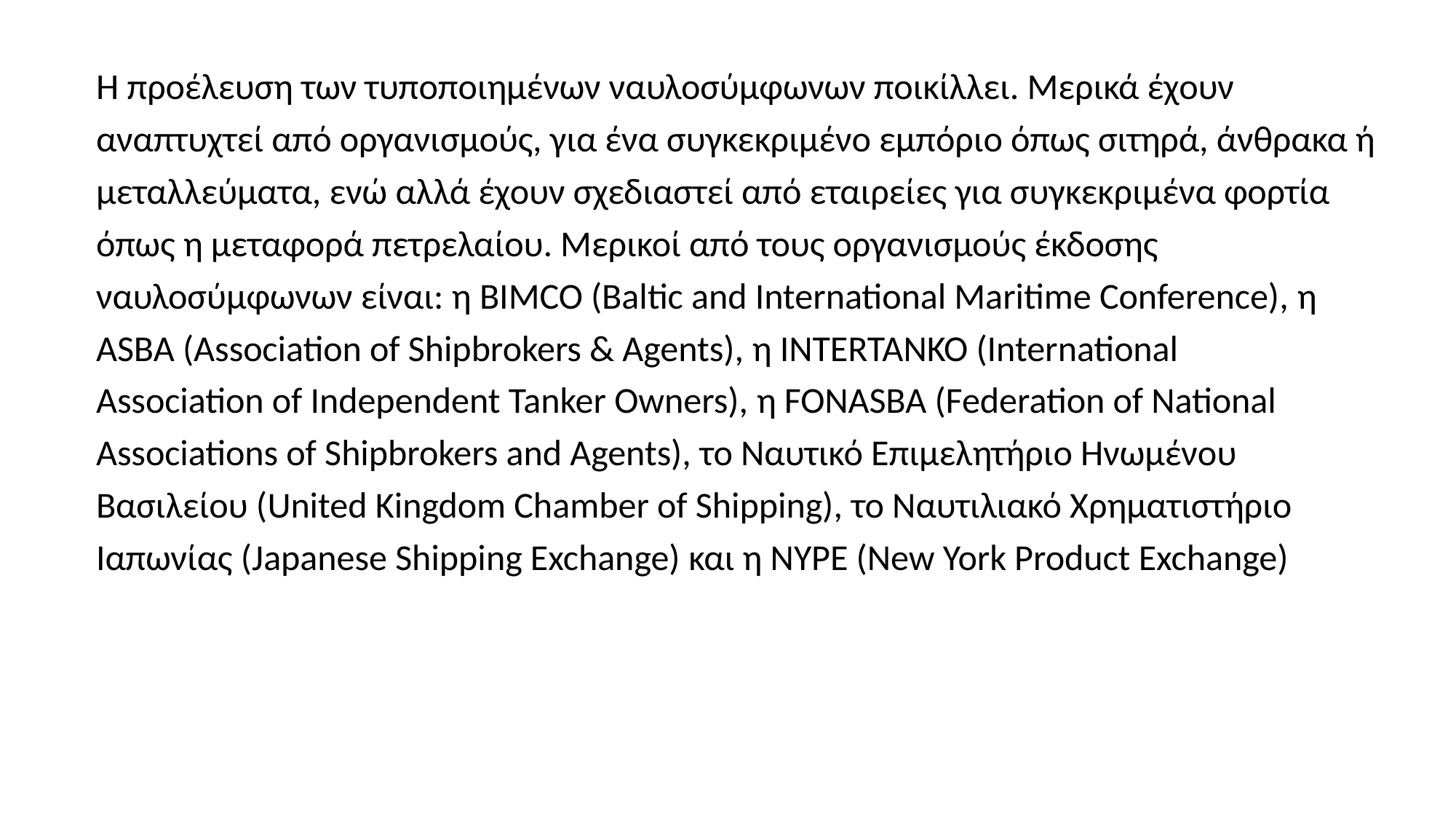

Η προέλευση των τυποποιημένων ναυλοσύμφωνων ποικίλλει. Μερικά έχουν
αναπτυχτεί από οργανισμούς, για ένα συγκεκριμένο εμπόριο όπως σιτηρά, άνθρακα ή
μεταλλεύματα, ενώ αλλά έχουν σχεδιαστεί από εταιρείες για συγκεκριμένα φορτία
όπως η μεταφορά πετρελαίου. Μερικοί από τους οργανισμούς έκδοσης
ναυλοσύμφωνων είναι: η BIMCO (Baltic and International Maritime Conference), η
ASBA (Association of Shipbrokers & Agents), η INTERTANKO (International
Association of Independent Tanker Owners), η FONASBA (Federation of National
Associations of Shipbrokers and Agents), το Ναυτικό Επιμελητήριο Ηνωμένου
Βασιλείου (United Kingdom Chamber of Shipping), το Ναυτιλιακό Χρηματιστήριο
Ιαπωνίας (Japanese Shipping Exchange) και η NYPE (New York Product Exchange)